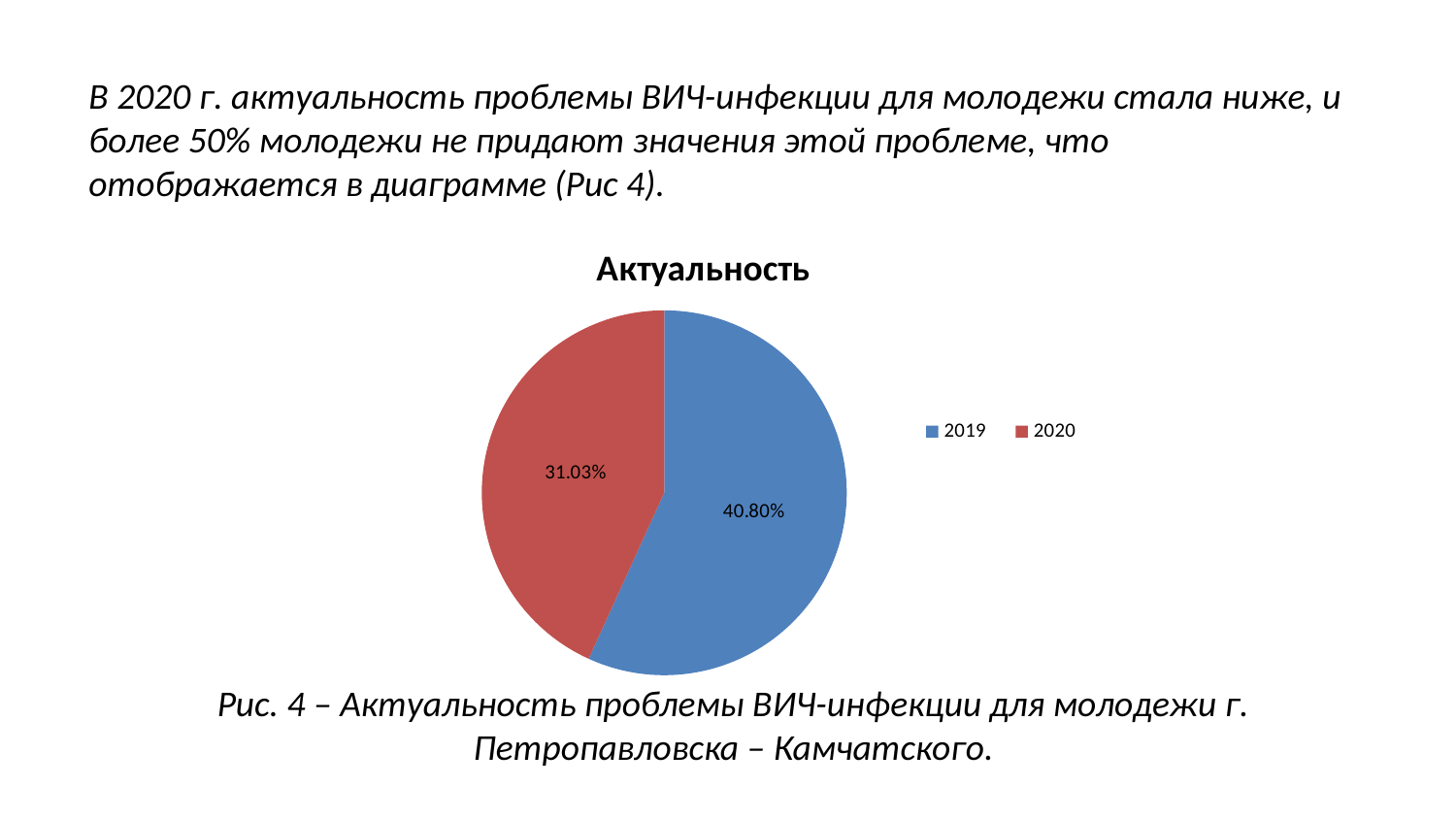

В 2020 г. актуальность проблемы ВИЧ-инфекции для молодежи стала ниже, и более 50% молодежи не придают значения этой проблеме, что отображается в диаграмме (Рис 4).

### Chart: Актуальность

| Category | Столбец1 |
|---|---|
| 2019 | 0.408 |
| 2020 | 0.3103 |
Рис. 4 – Актуальность проблемы ВИЧ-инфекции для молодежи г. Петропавловска – Камчатского.